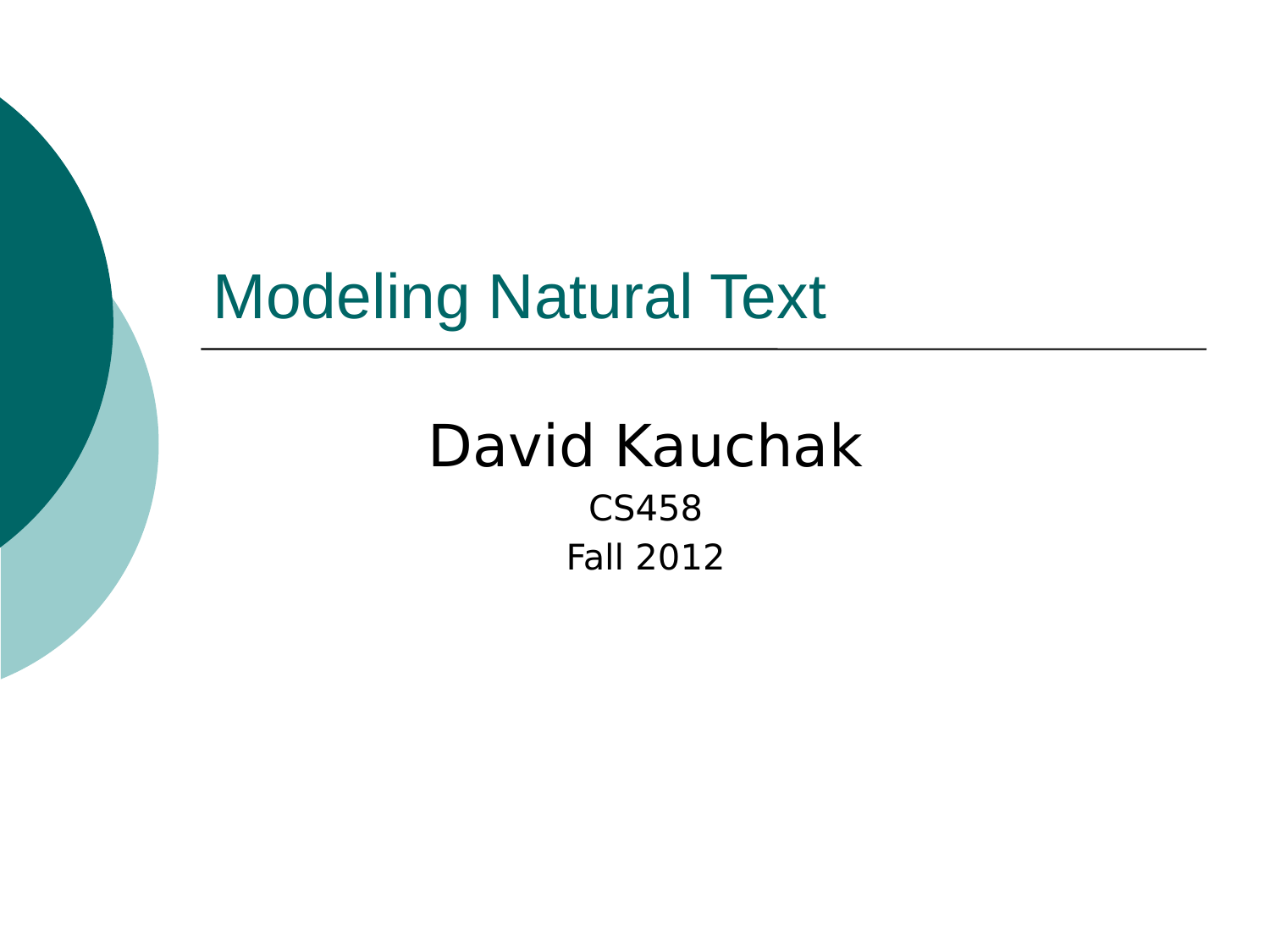

# Modeling Natural Text
David Kauchak
CS458
Fall 2012